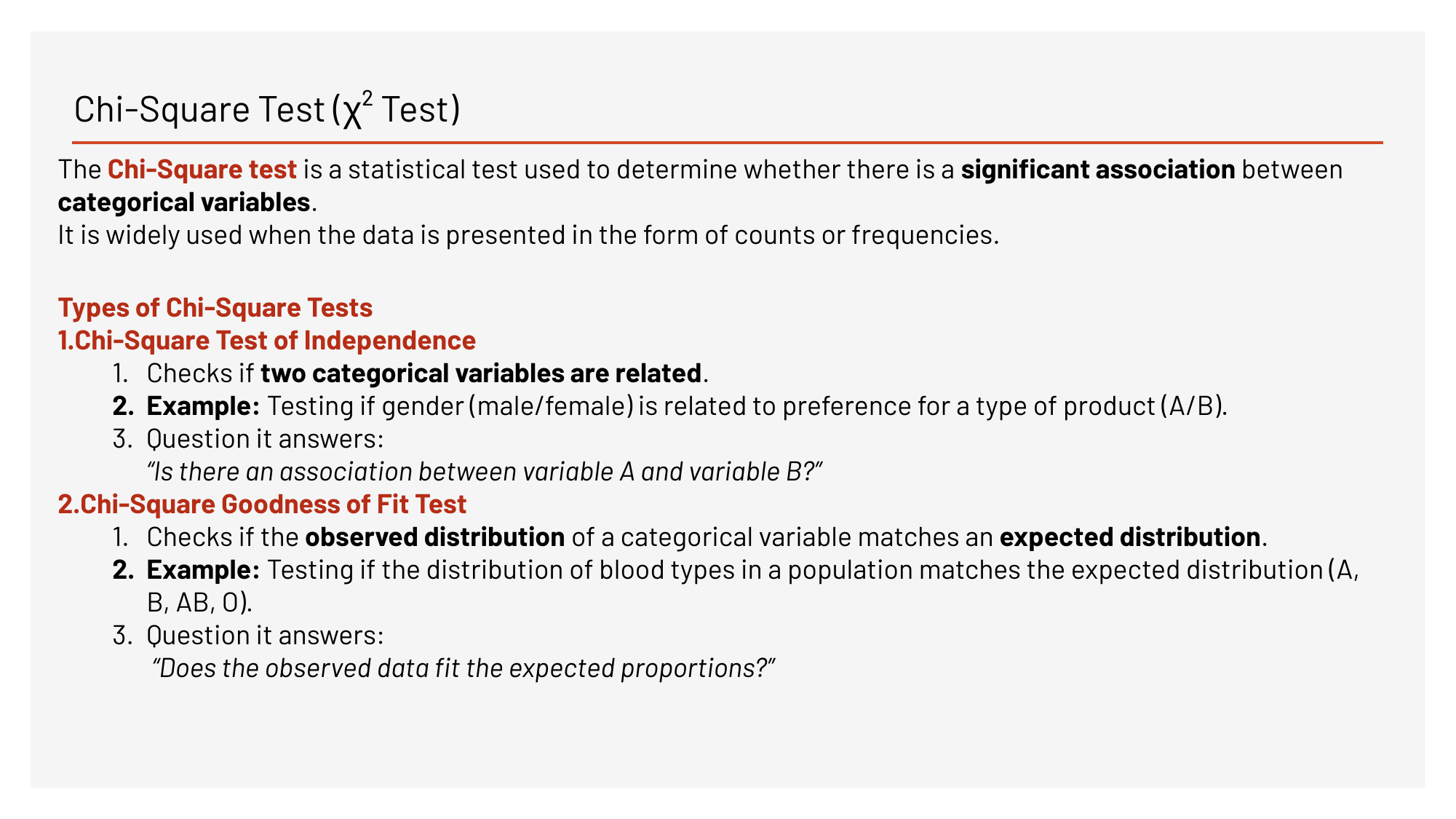

Chi-Square Test (χ² Test)
The Chi-Square test is a statistical test used to determine whether there is a significant association between categorical variables.
It is widely used when the data is presented in the form of counts or frequencies.
Types of Chi-Square Tests
Chi-Square Test of Independence
Checks if two categorical variables are related.
Example: Testing if gender (male/female) is related to preference for a type of product (A/B).
Question it answers:
“Is there an association between variable A and variable B?”
Chi-Square Goodness of Fit Test
Checks if the observed distribution of a categorical variable matches an expected distribution.
Example: Testing if the distribution of blood types in a population matches the expected distribution (A, B, AB, O).
Question it answers:
 “Does the observed data fit the expected proportions?”